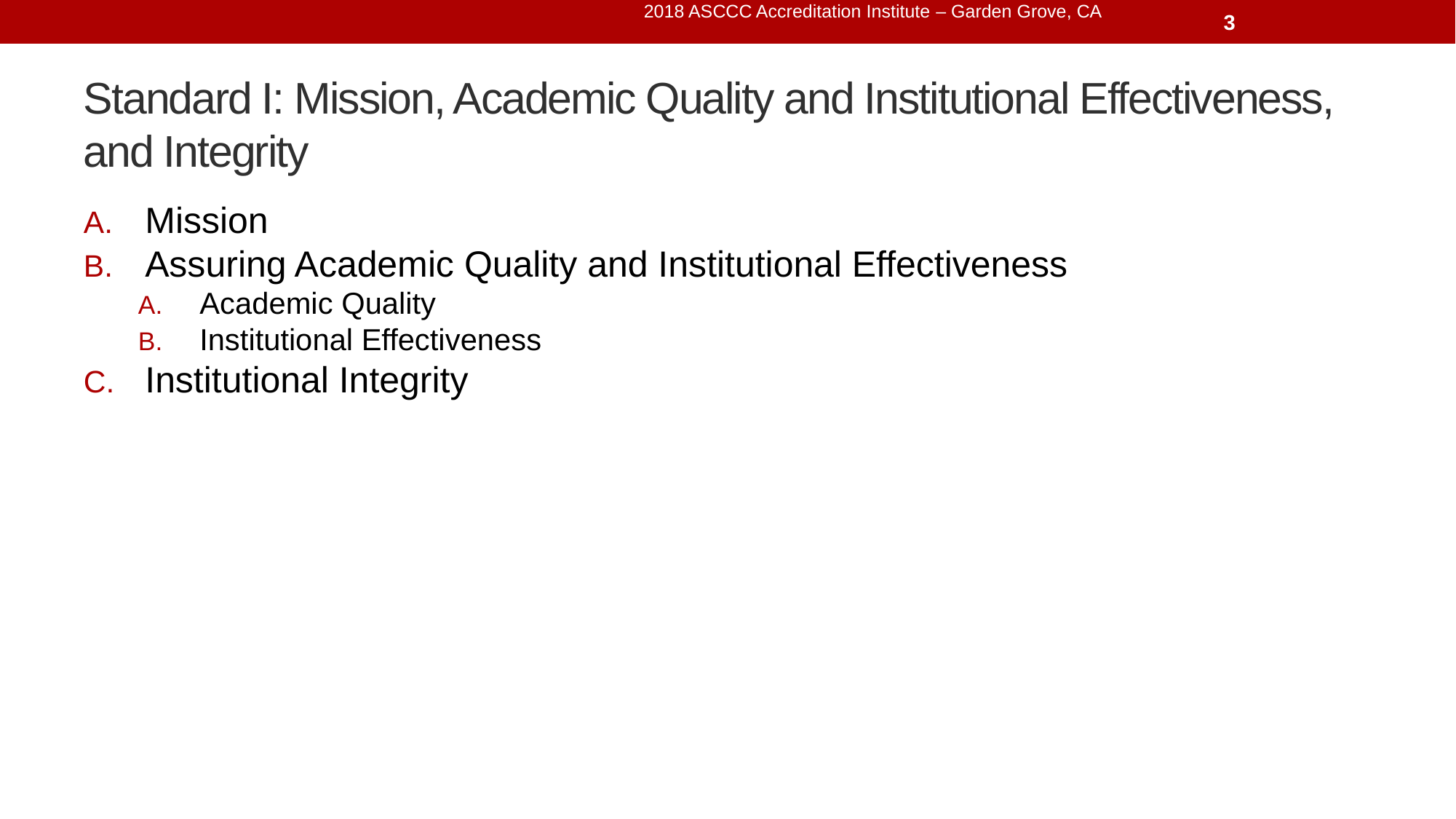

2018 ASCCC Accreditation Institute – Garden Grove, CA

3
# Standard I: Mission, Academic Quality and Institutional Effectiveness, and Integrity
Mission
Assuring Academic Quality and Institutional Effectiveness
Academic Quality
Institutional Effectiveness
Institutional Integrity